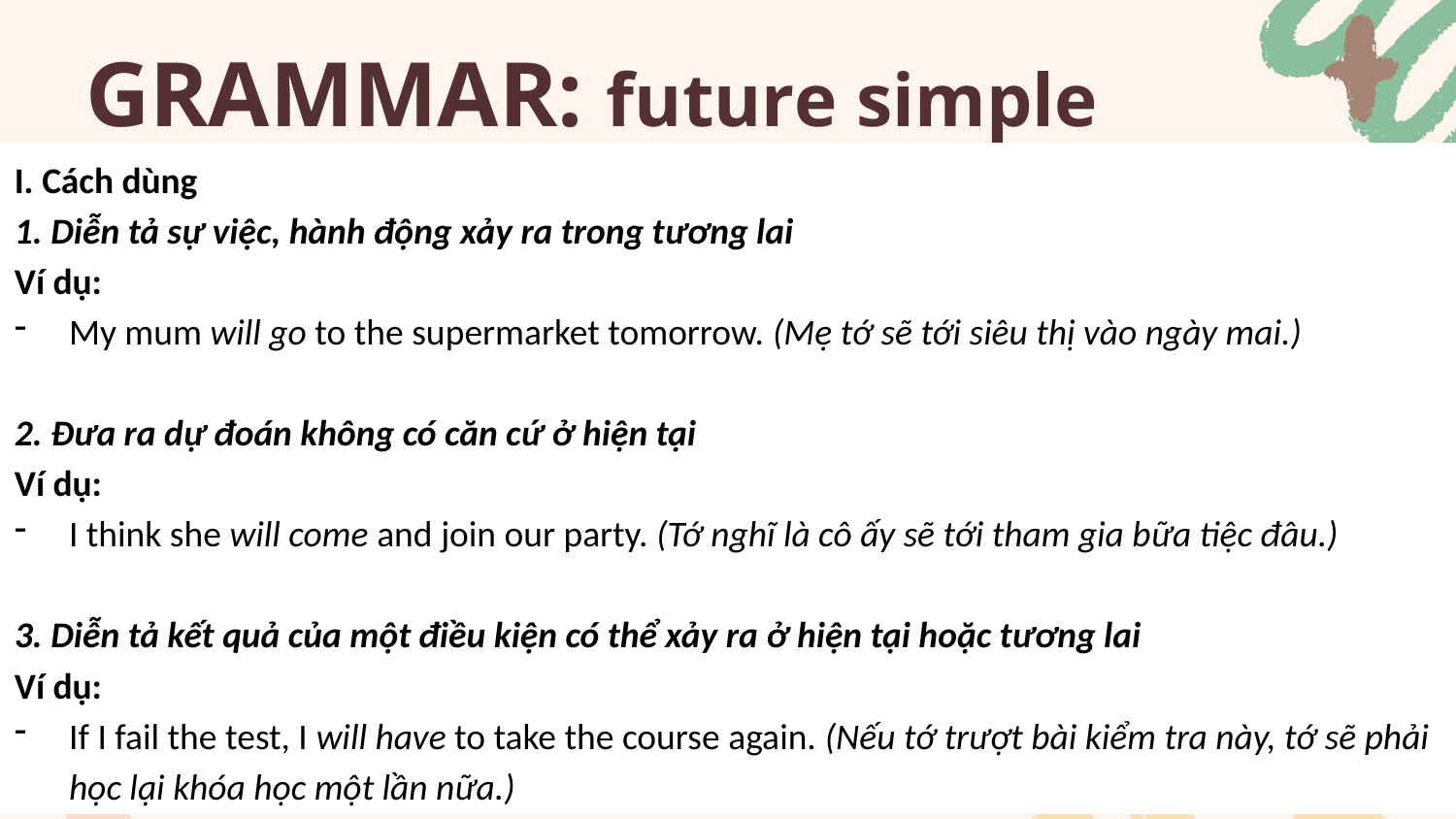

GRAMMAR: future simple
I. Cách dùng
1. Diễn tả sự việc, hành động xảy ra trong tương lai
Ví dụ:
My mum will go to the supermarket tomorrow. (Mẹ tớ sẽ tới siêu thị vào ngày mai.)

2. Đưa ra dự đoán không có căn cứ ở hiện tại
Ví dụ:
I think she will come and join our party. (Tớ nghĩ là cô ấy sẽ tới tham gia bữa tiệc đâu.)

3. Diễn tả kết quả của một điều kiện có thể xảy ra ở hiện tại hoặc tương lai
Ví dụ:
If I fail the test, I will have to take the course again. (Nếu tớ trượt bài kiểm tra này, tớ sẽ phải học lại khóa học một lần nữa.)